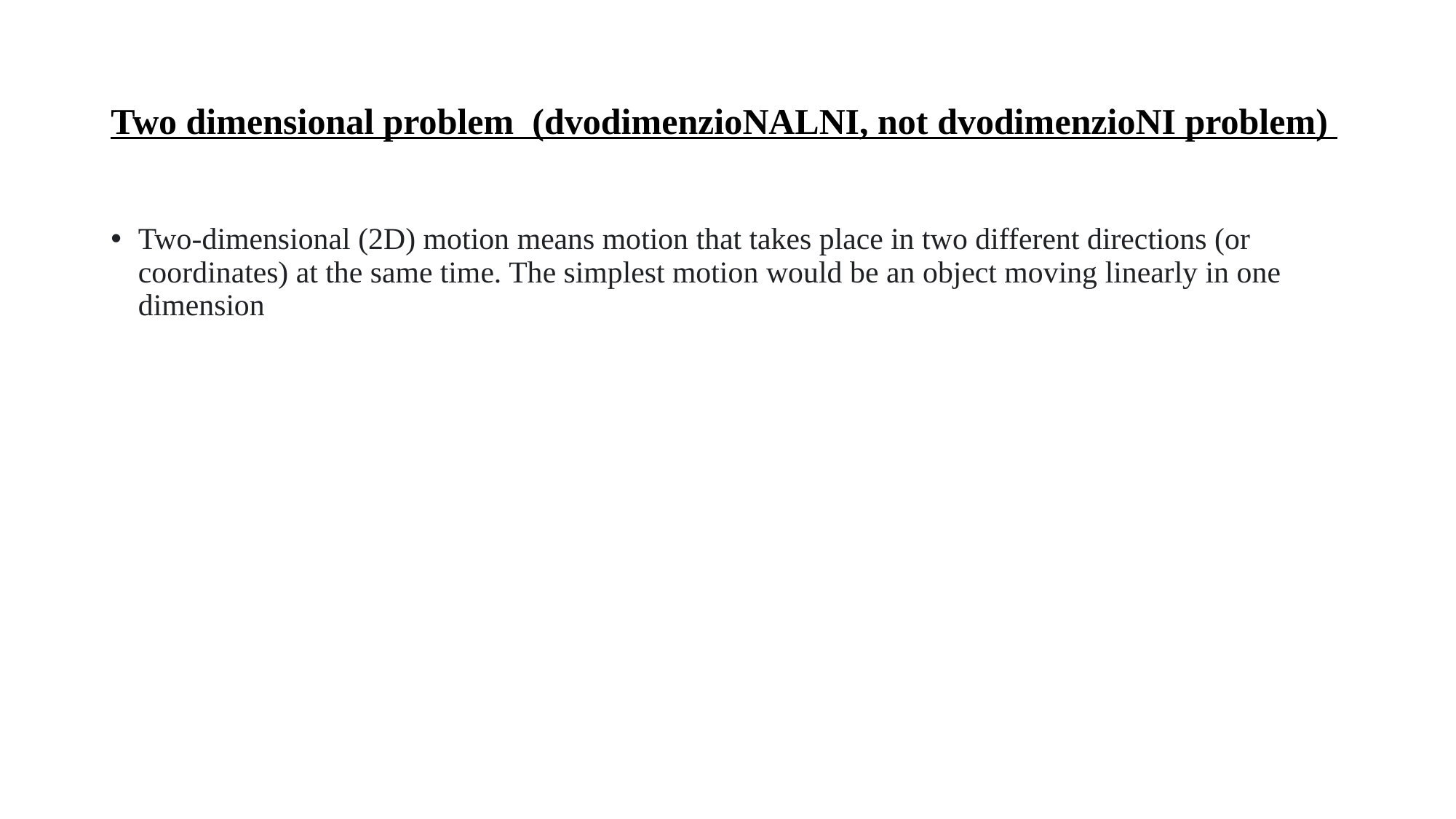

# Two dimensional problem  (dvodimenzioNALNI, not dvodimenzioNI problem)
Two-dimensional (2D) motion means motion that takes place in two different directions (or coordinates) at the same time. The simplest motion would be an object moving linearly in one dimension